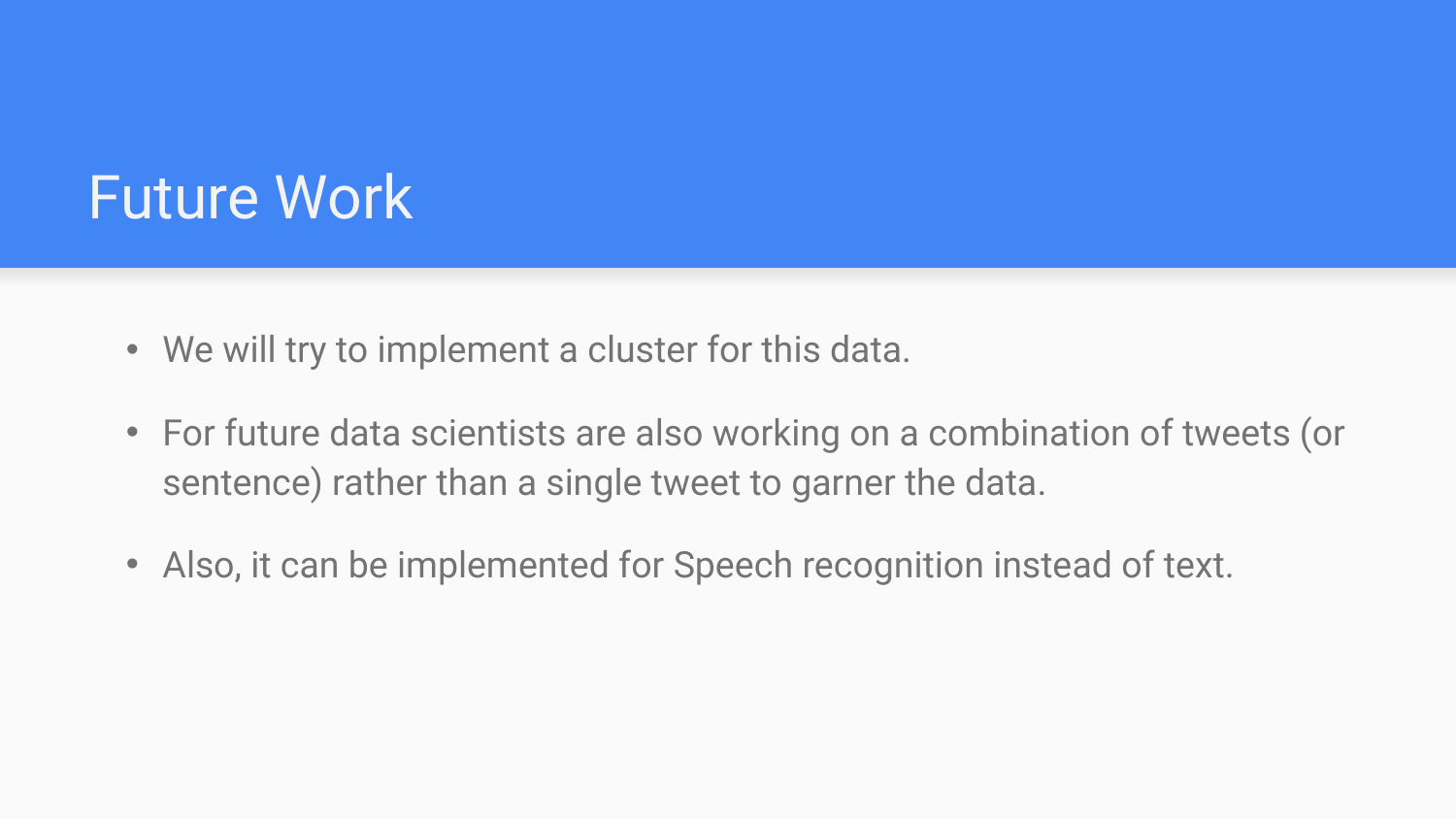

# Future Work
We will try to implement a cluster for this data.
For future data scientists are also working on a combination of tweets (or sentence) rather than a single tweet to garner the data.
Also, it can be implemented for Speech recognition instead of text.